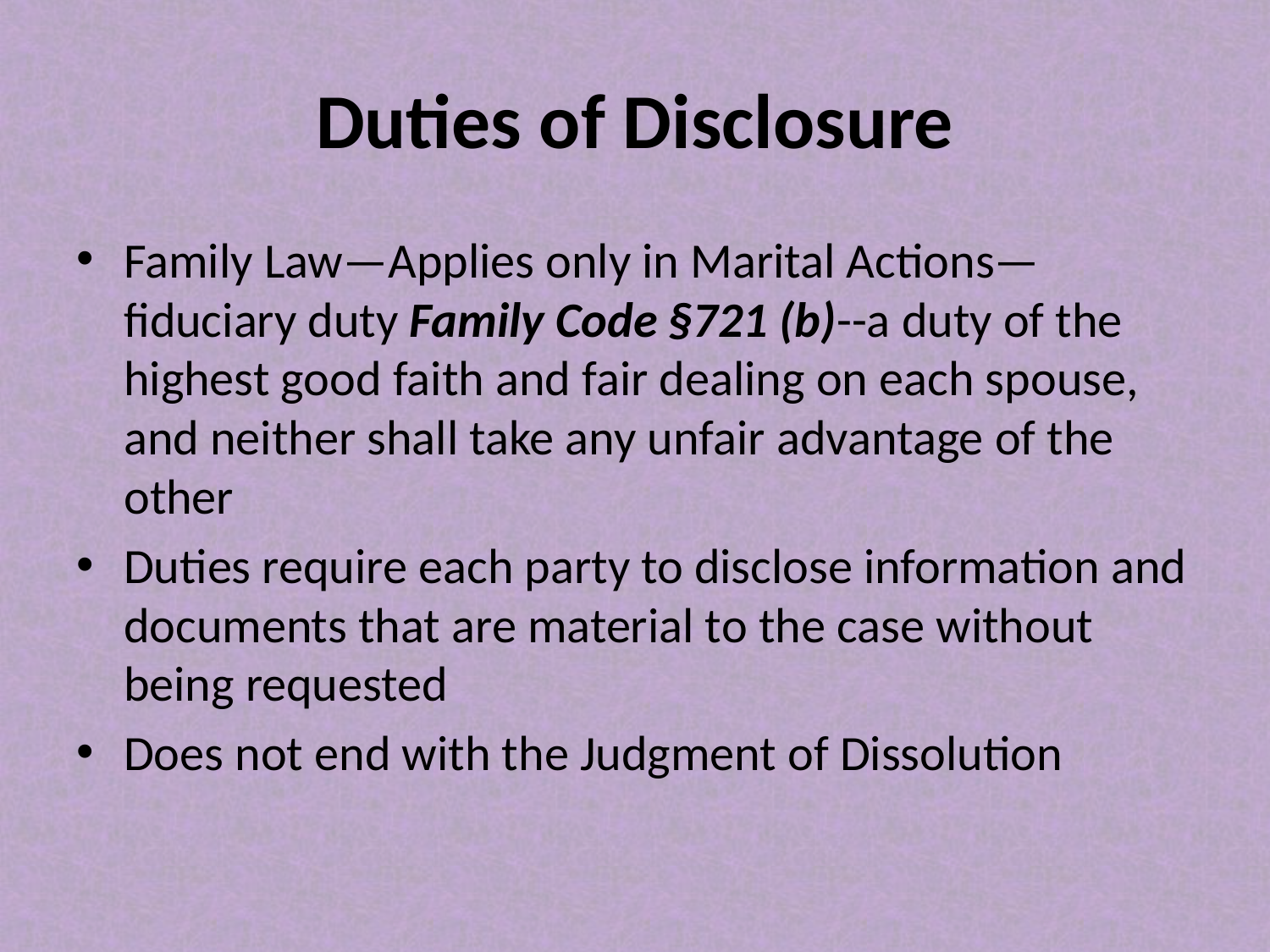

# Duties of Disclosure
Family Law—Applies only in Marital Actions—fiduciary duty Family Code §721 (b)--a duty of the highest good faith and fair dealing on each spouse, and neither shall take any unfair advantage of the other
Duties require each party to disclose information and documents that are material to the case without being requested
Does not end with the Judgment of Dissolution